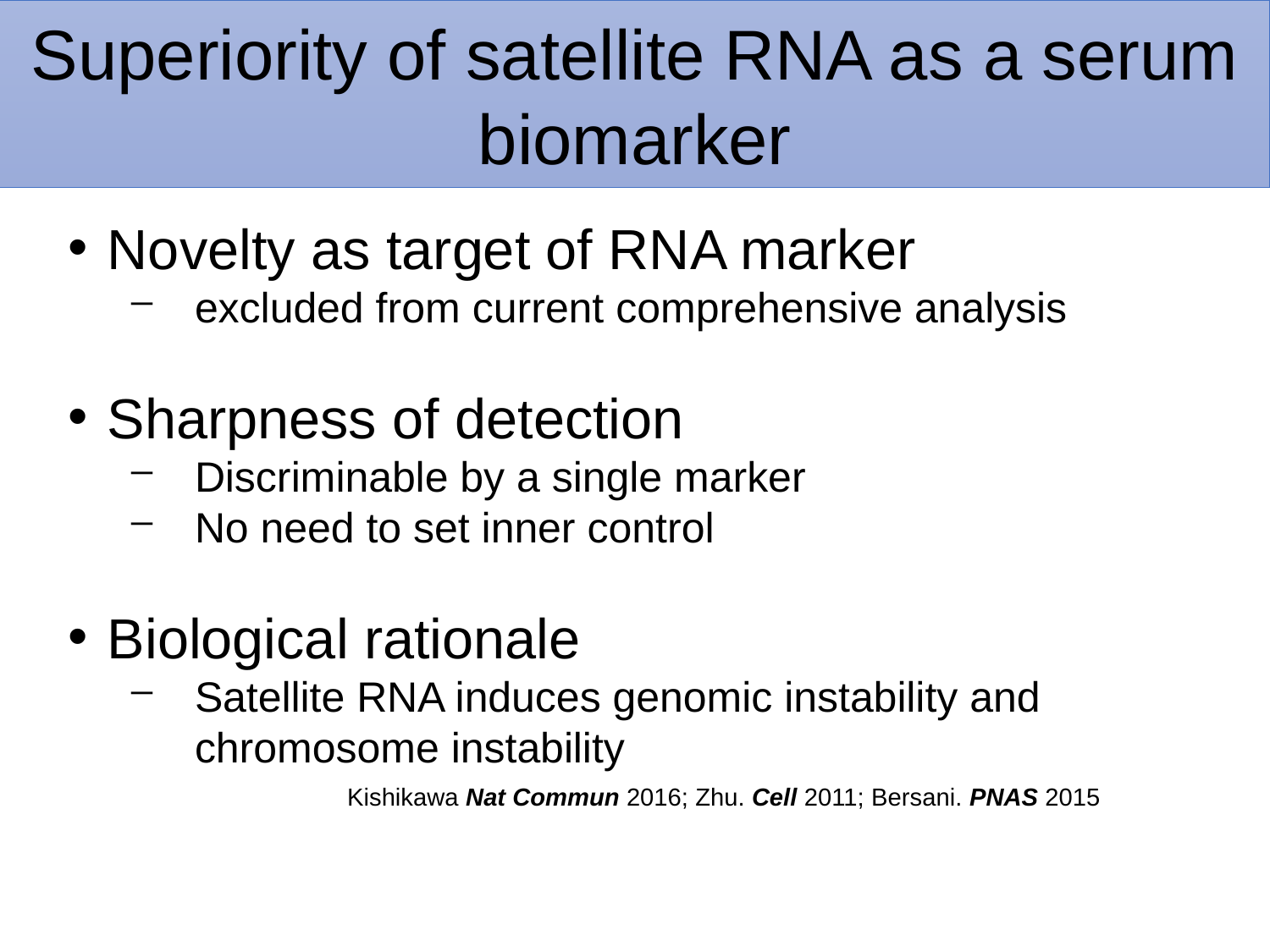

Superiority of satellite RNA as a serum biomarker
Novelty as target of RNA marker
excluded from current comprehensive analysis

Sharpness of detection
Discriminable by a single marker
No need to set inner control

Biological rationale
Satellite RNA induces genomic instability and chromosome instability

Kishikawa Nat Commun 2016; Zhu. Cell 2011; Bersani. PNAS 2015